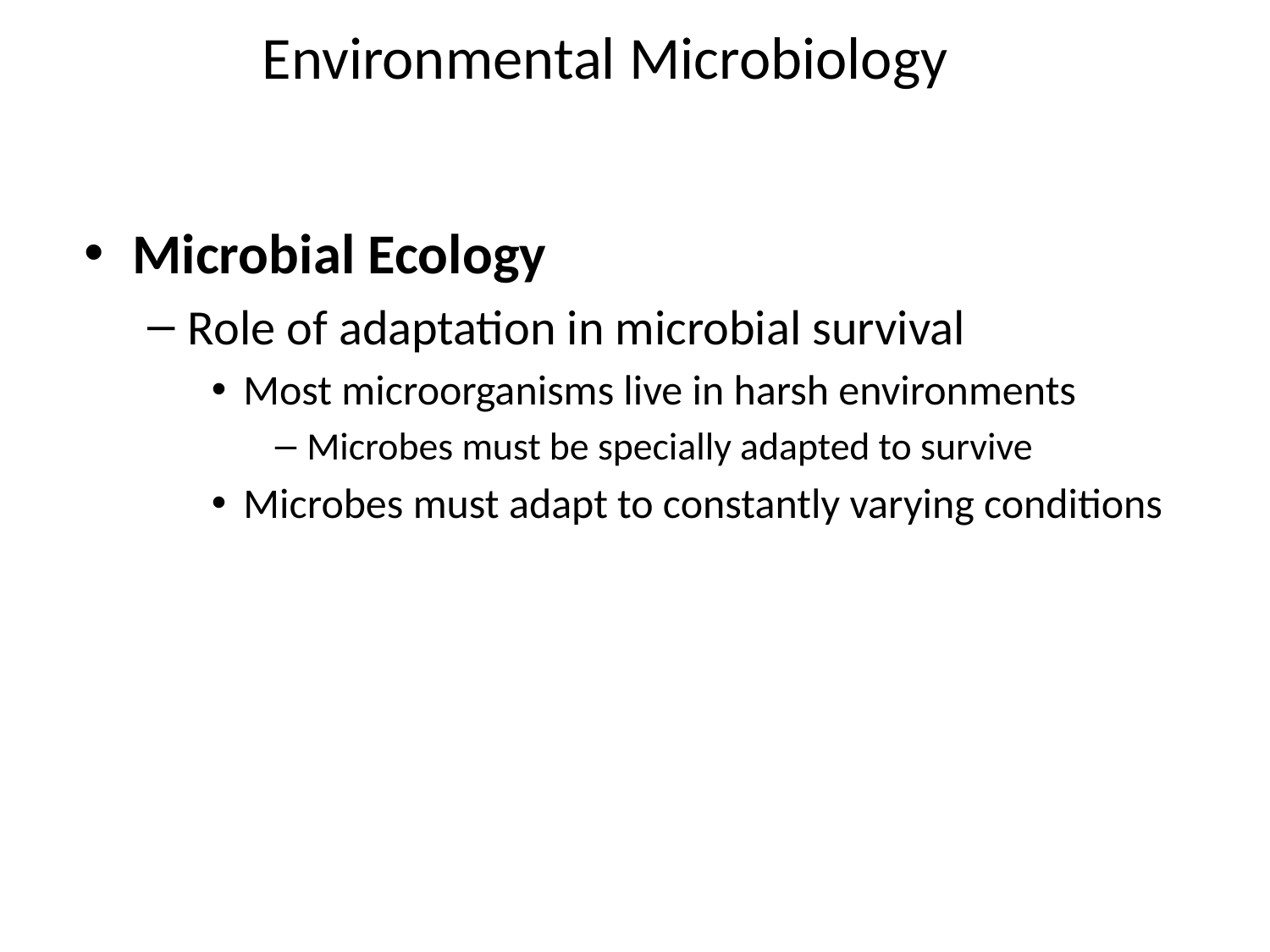

Environmental Microbiology
Microbial Ecology
Role of adaptation in microbial survival
Most microorganisms live in harsh environments
Microbes must be specially adapted to survive
Microbes must adapt to constantly varying conditions